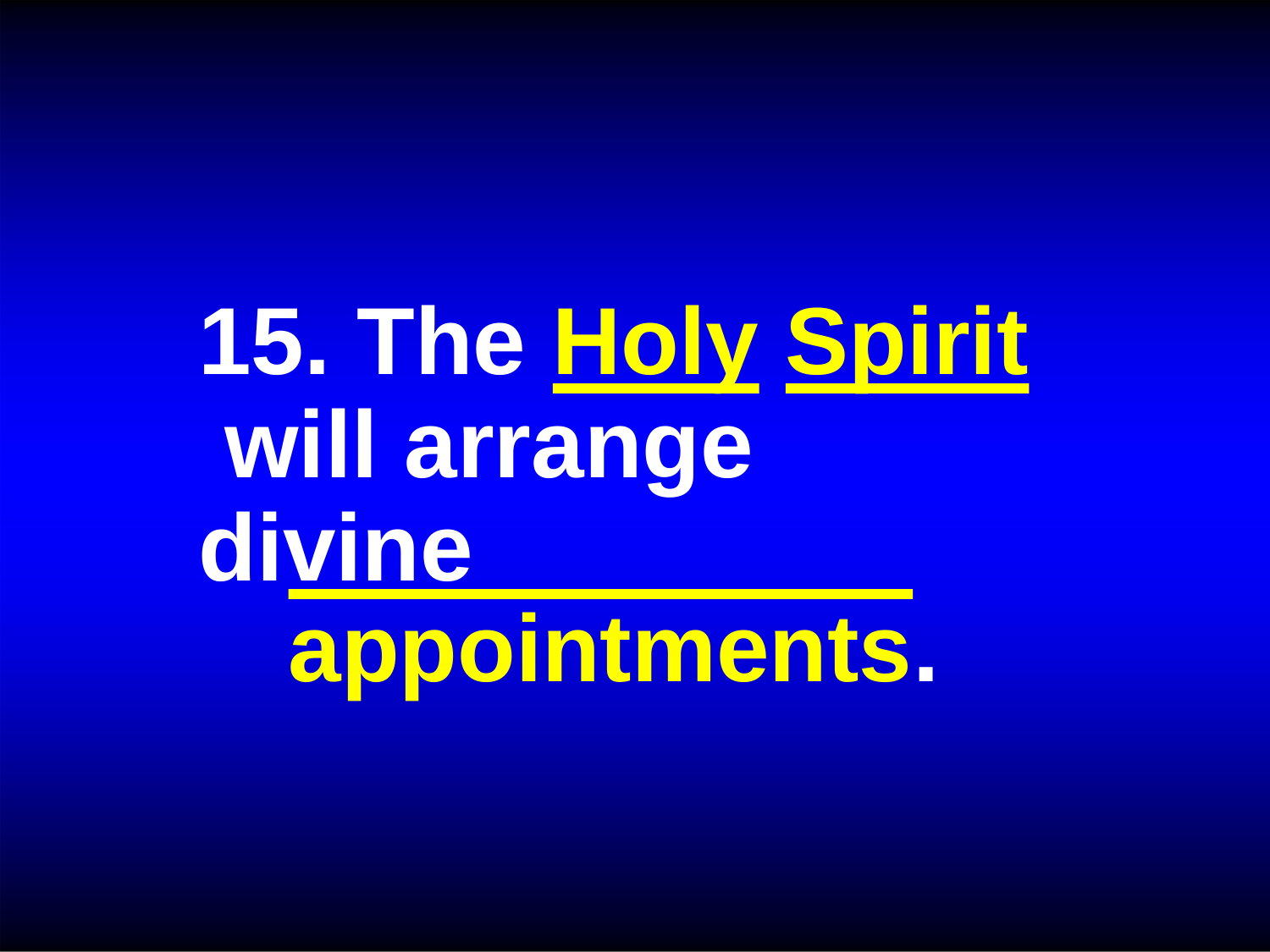

15. The Holy Spirit  will arrange divine
appointments.